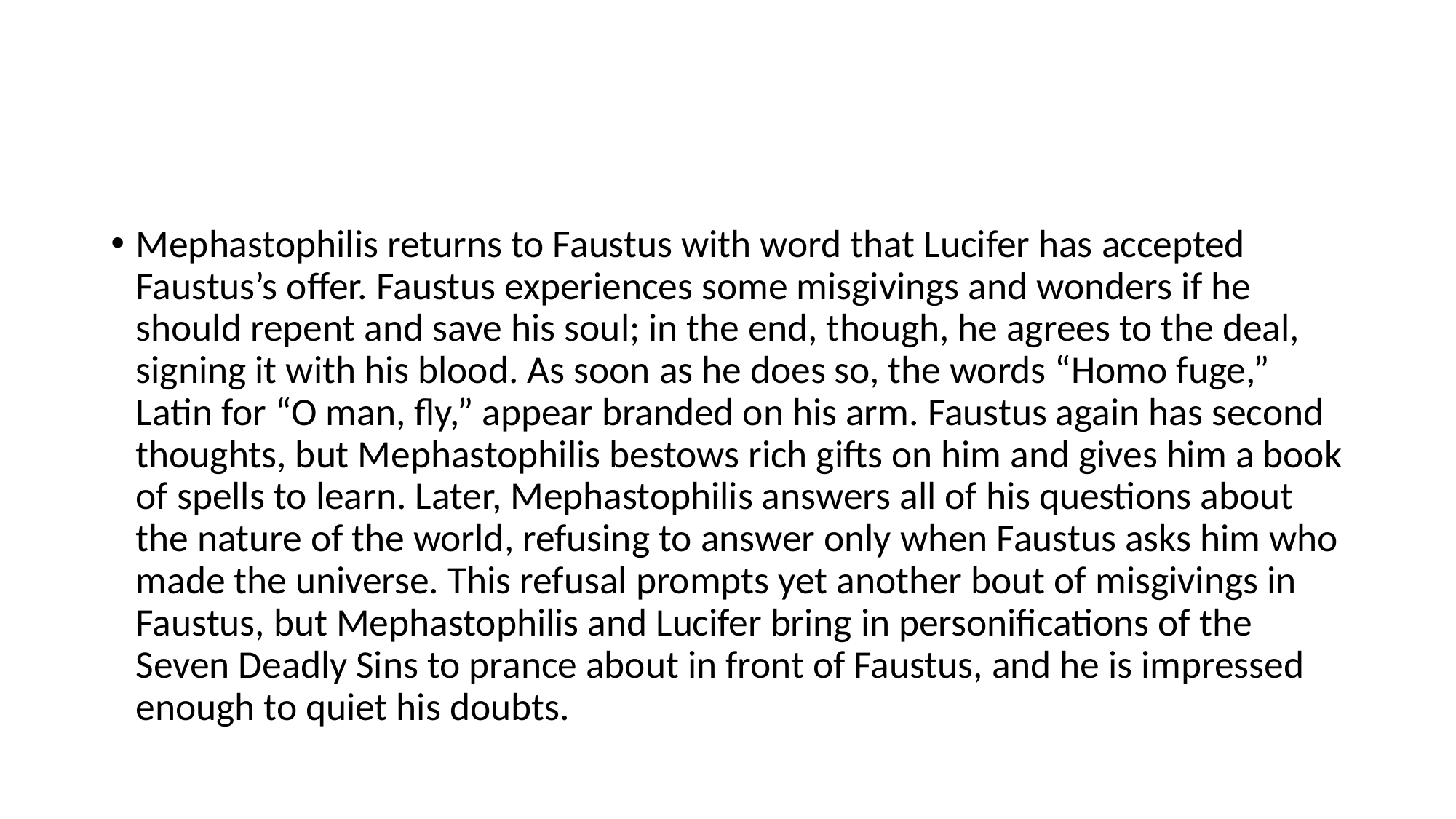

#
Mephastophilis returns to Faustus with word that Lucifer has accepted Faustus’s offer. Faustus experiences some misgivings and wonders if he should repent and save his soul; in the end, though, he agrees to the deal, signing it with his blood. As soon as he does so, the words “Homo fuge,” Latin for “O man, fly,” appear branded on his arm. Faustus again has second thoughts, but Mephastophilis bestows rich gifts on him and gives him a book of spells to learn. Later, Mephastophilis answers all of his questions about the nature of the world, refusing to answer only when Faustus asks him who made the universe. This refusal prompts yet another bout of misgivings in Faustus, but Mephastophilis and Lucifer bring in personifications of the Seven Deadly Sins to prance about in front of Faustus, and he is impressed enough to quiet his doubts.